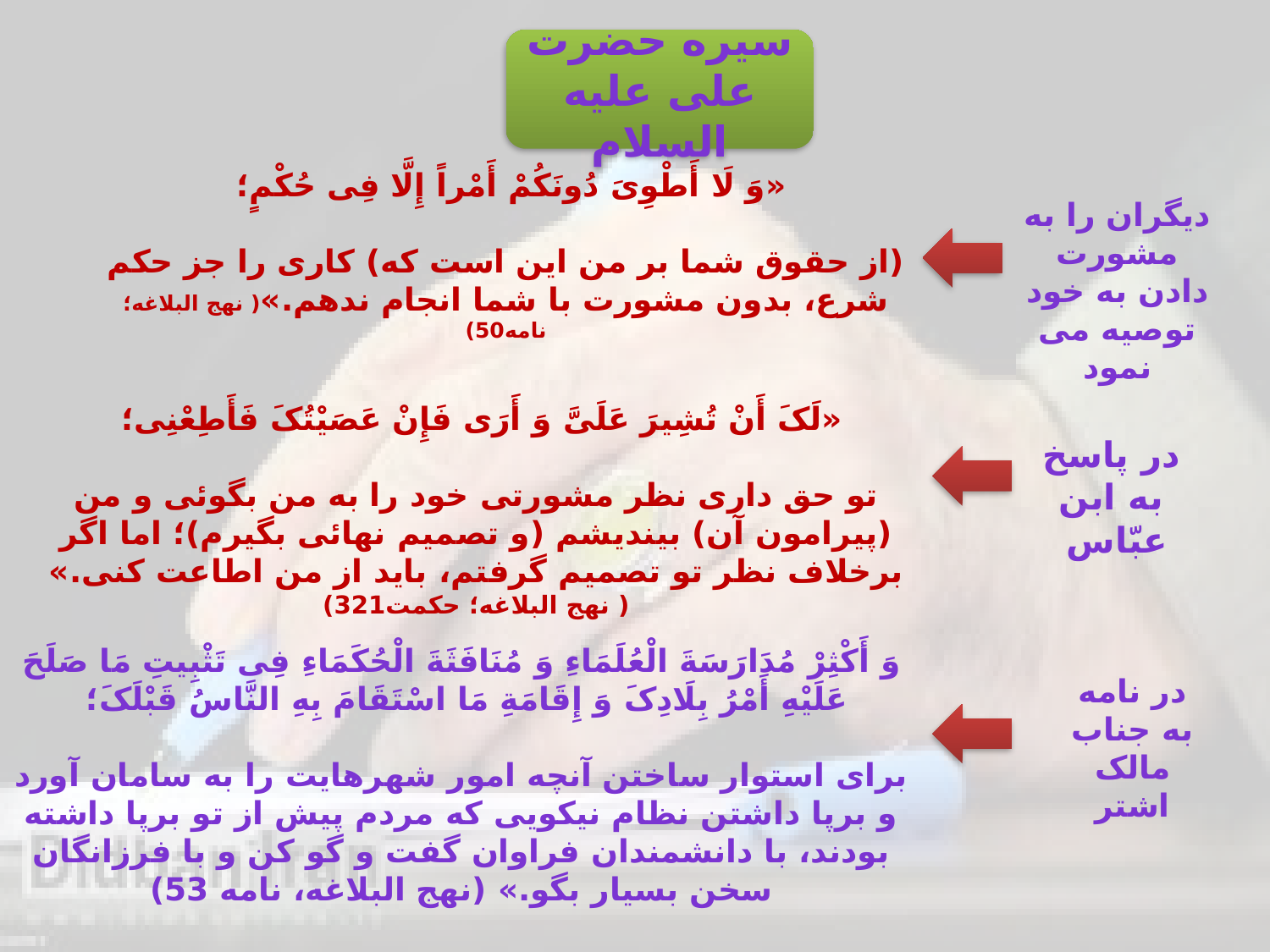

سیره حضرت علی علیه السلام
«وَ لَا أَطْوِیَ دُونَکُمْ أَمْراً إِلَّا فِی حُکْمٍ؛

(از حقوق شما بر من این است که) کارى را جز حکم شرع، بدون مشورت با شما انجام ندهم.»( نهج البلاغه؛ نامه50)
دیگران را به مشورت دادن به خود توصیه می نمود

«لَکَ أَنْ تُشِیرَ عَلَیَّ وَ أَرَى فَإِنْ عَصَیْتُکَ فَأَطِعْنِی؛

تو حق دارى نظر مشورتى خود را به من بگوئى و من (پیرامون آن) بیندیشم (و تصمیم نهائى بگیرم)؛ اما اگر برخلاف نظر تو تصمیم گرفتم، باید از من اطاعت کنى.»
( نهج البلاغه؛ حکمت321)
در پاسخ به ابن عبّاس

وَ أَکْثِرْ مُدَارَسَةَ الْعُلَمَاءِ وَ مُنَافَثَةَ الْحُکَمَاءِ فِی تَثْبِیتِ مَا صَلَحَ عَلَیْهِ أَمْرُ بِلَادِکَ وَ إِقَامَةِ مَا اسْتَقَامَ بِهِ النَّاسُ قَبْلَکَ؛

برای استوار ساختن آنچه امور شهرهایت را به سامان آورد و برپا داشتن نظام نیکویی که مردم پیش از تو برپا داشته بودند، با دانشمندان فراوان گفت و گو کن و با فرزانگان سخن بسیار بگو.» (نهج البلاغه، نامه 53)
در نامه به جناب مالک اشتر